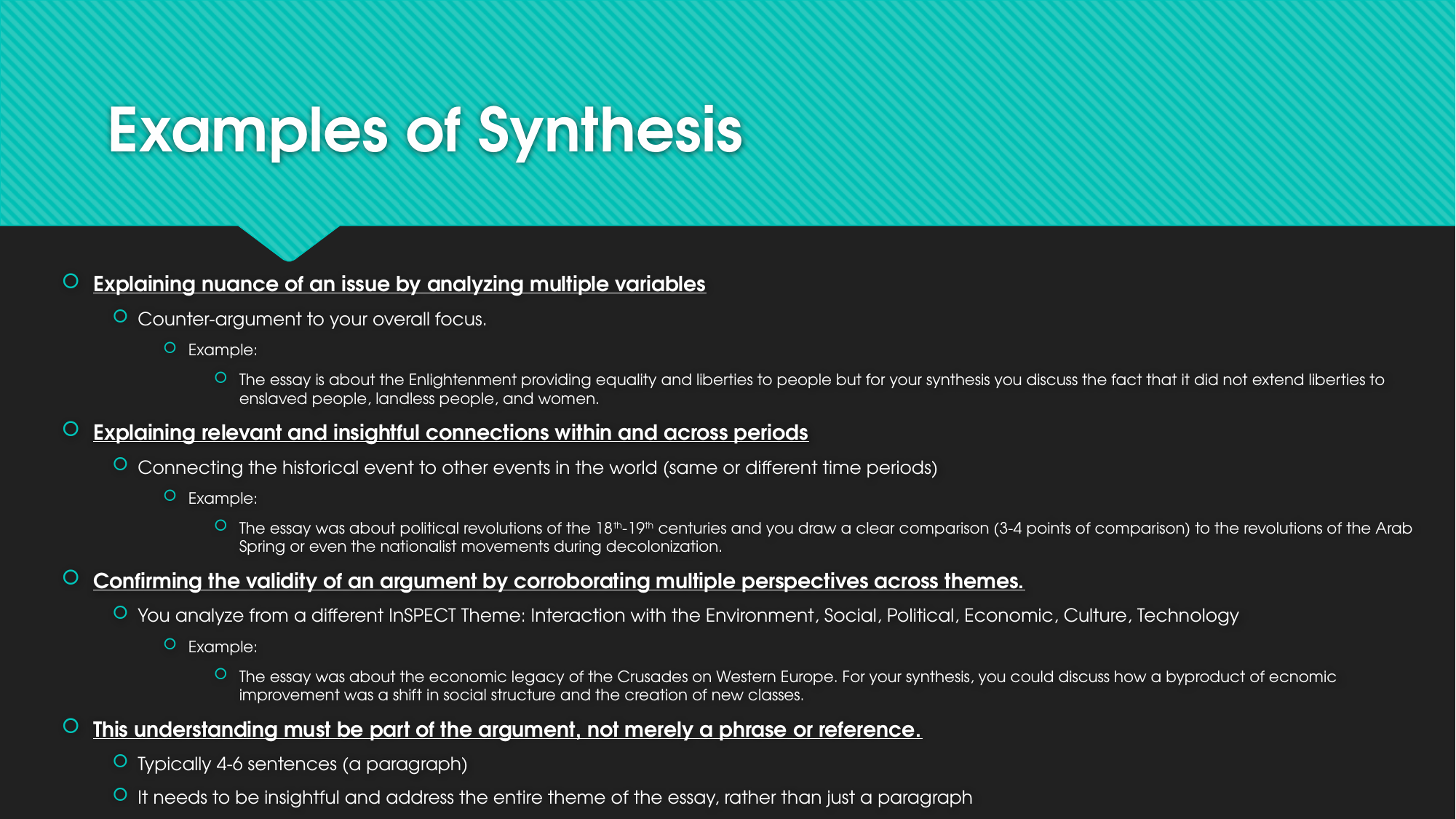

# Examples of Synthesis
Explaining nuance of an issue by analyzing multiple variables
Counter-argument to your overall focus.
Example:
The essay is about the Enlightenment providing equality and liberties to people but for your synthesis you discuss the fact that it did not extend liberties to enslaved people, landless people, and women.
Explaining relevant and insightful connections within and across periods
Connecting the historical event to other events in the world (same or different time periods)
Example:
The essay was about political revolutions of the 18th-19th centuries and you draw a clear comparison (3-4 points of comparison) to the revolutions of the Arab Spring or even the nationalist movements during decolonization.
Confirming the validity of an argument by corroborating multiple perspectives across themes.
You analyze from a different InSPECT Theme: Interaction with the Environment, Social, Political, Economic, Culture, Technology
Example:
The essay was about the economic legacy of the Crusades on Western Europe. For your synthesis, you could discuss how a byproduct of ecnomic improvement was a shift in social structure and the creation of new classes.
This understanding must be part of the argument, not merely a phrase or reference.
Typically 4-6 sentences (a paragraph)
It needs to be insightful and address the entire theme of the essay, rather than just a paragraph